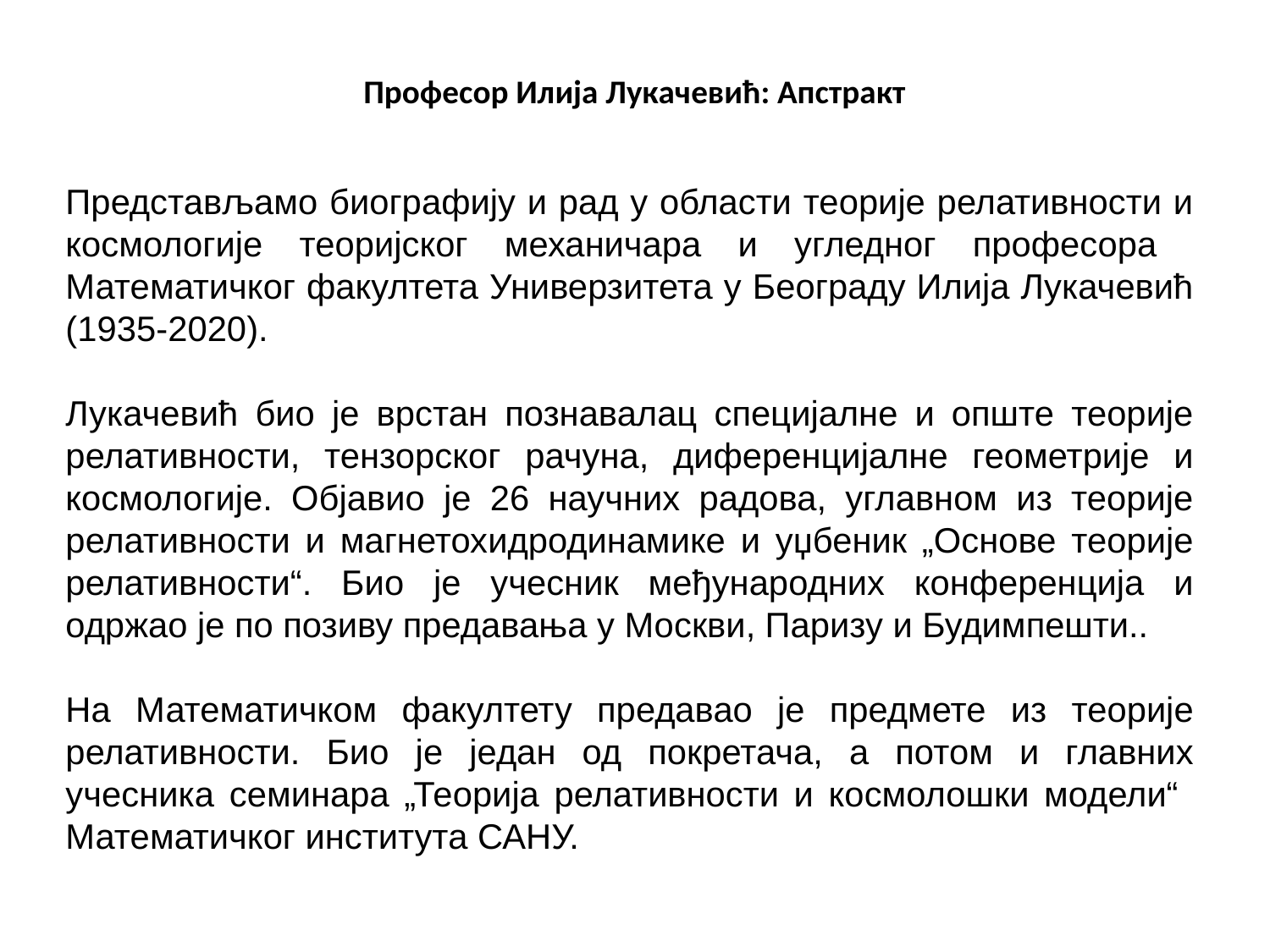

# Професор Илија Лукачевић: Апстракт
Представљамо биографију и рад у области теорије релативности и космологије теоријског механичара и угледног професора  Математичког факултета Универзитета у Београду Илија Лукачевић (1935-2020).

Лукачевић био је врстан познавалац специјалне и опште теорије релативности, тензорског рачуна, диференцијалне геометрије и космологије. Објавио је 26 научних радова, углавном из теорије релативности и магнетохидродинамике и уџбеник „Основе теорије релативности“. Био је учесник међународних конференција и одржао је по позиву предавања у Москви, Паризу и Будимпешти..

На Математичком факултету предавао је предмете из теорије релативности. Био је један од покретача, а потом и главних учесника семинара „Теорија релативности и космолошки модели“  Математичког института САНУ.